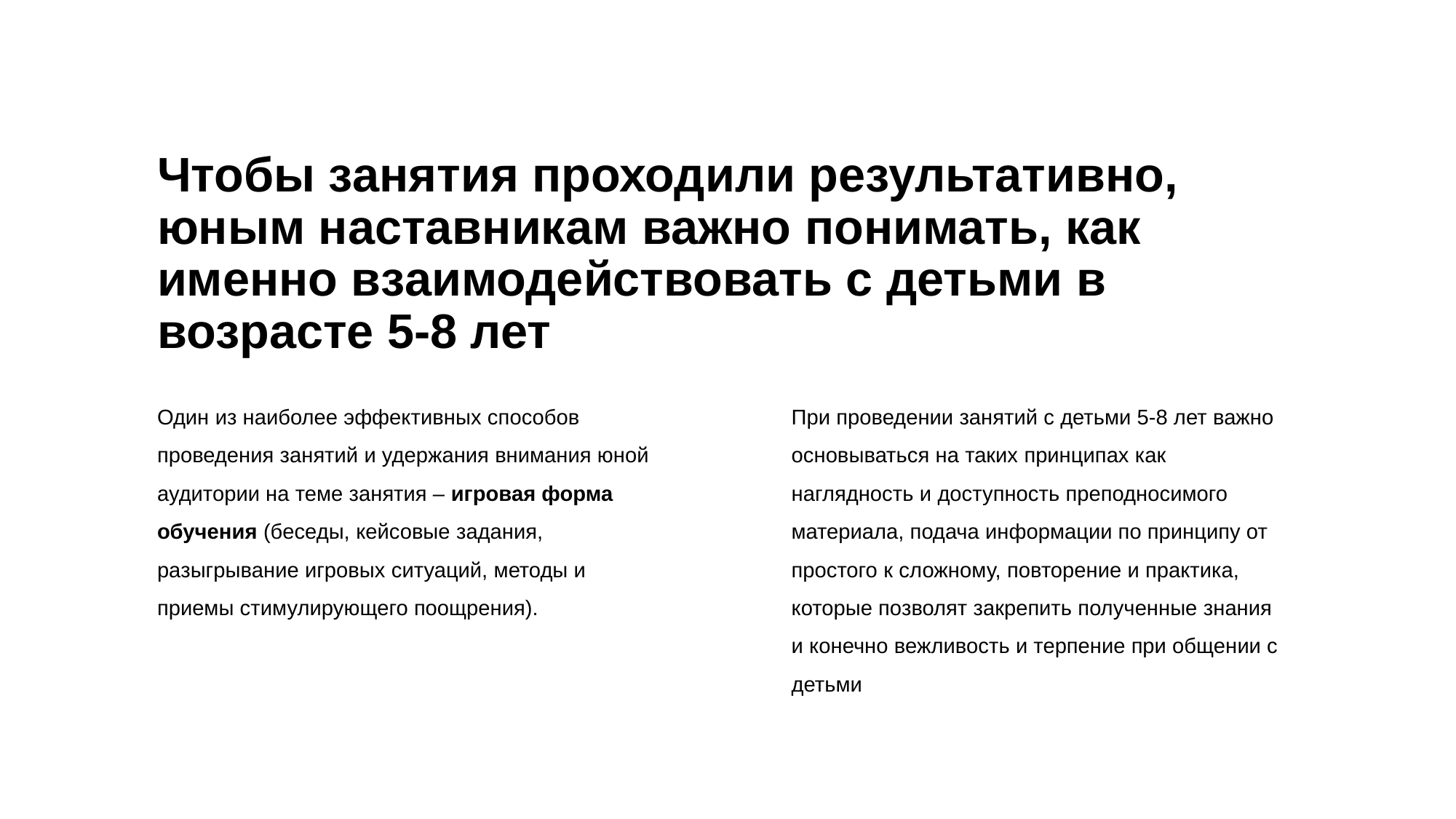

Чтобы занятия проходили результативно, юным наставникам важно понимать, как именно взаимодействовать с детьми в возрасте 5-8 лет
Один из наиболее эффективных способов проведения занятий и удержания внимания юной аудитории на теме занятия – игровая форма обучения (беседы, кейсовые задания, разыгрывание игровых ситуаций, методы и приемы стимулирующего поощрения).
При проведении занятий с детьми 5-8 лет важно основываться на таких принципах как наглядность и доступность преподносимого материала, подача информации по принципу от простого к сложному, повторение и практика, которые позволят закрепить полученные знания и конечно вежливость и терпение при общении с детьми